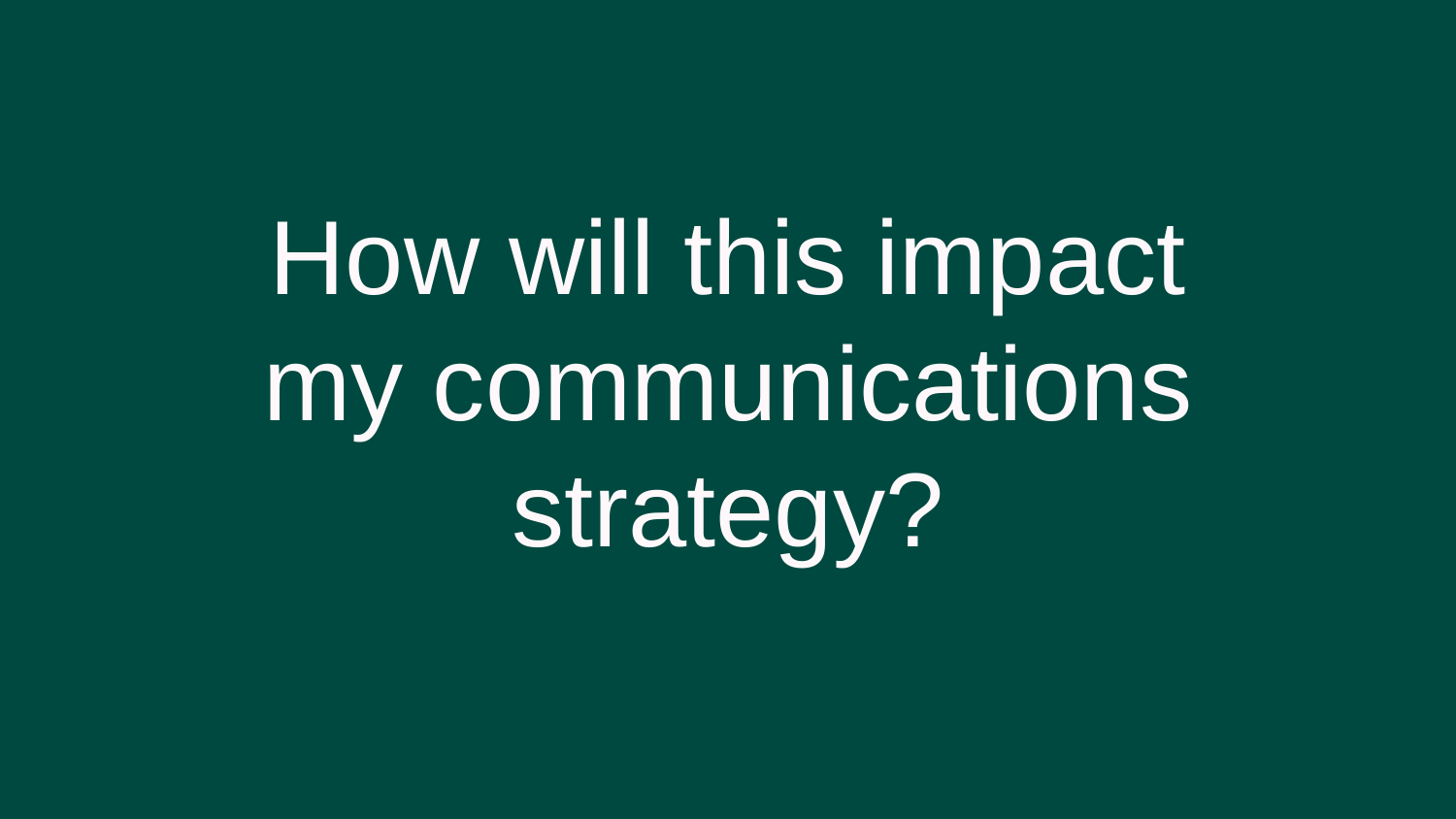

# How will this impact my communications strategy?